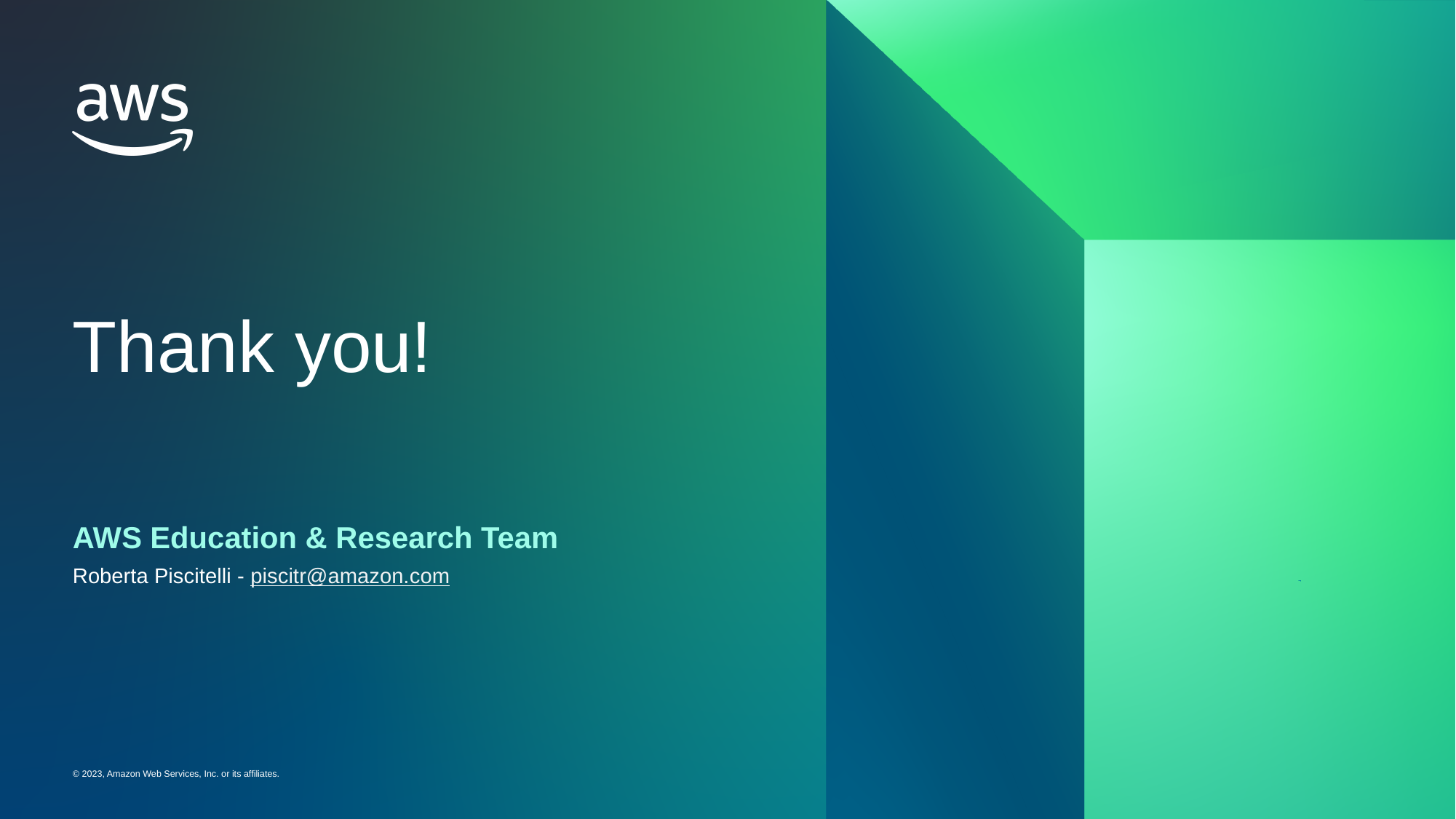

AWS Education & Research Team
Roberta Piscitelli - piscitr@amazon.com